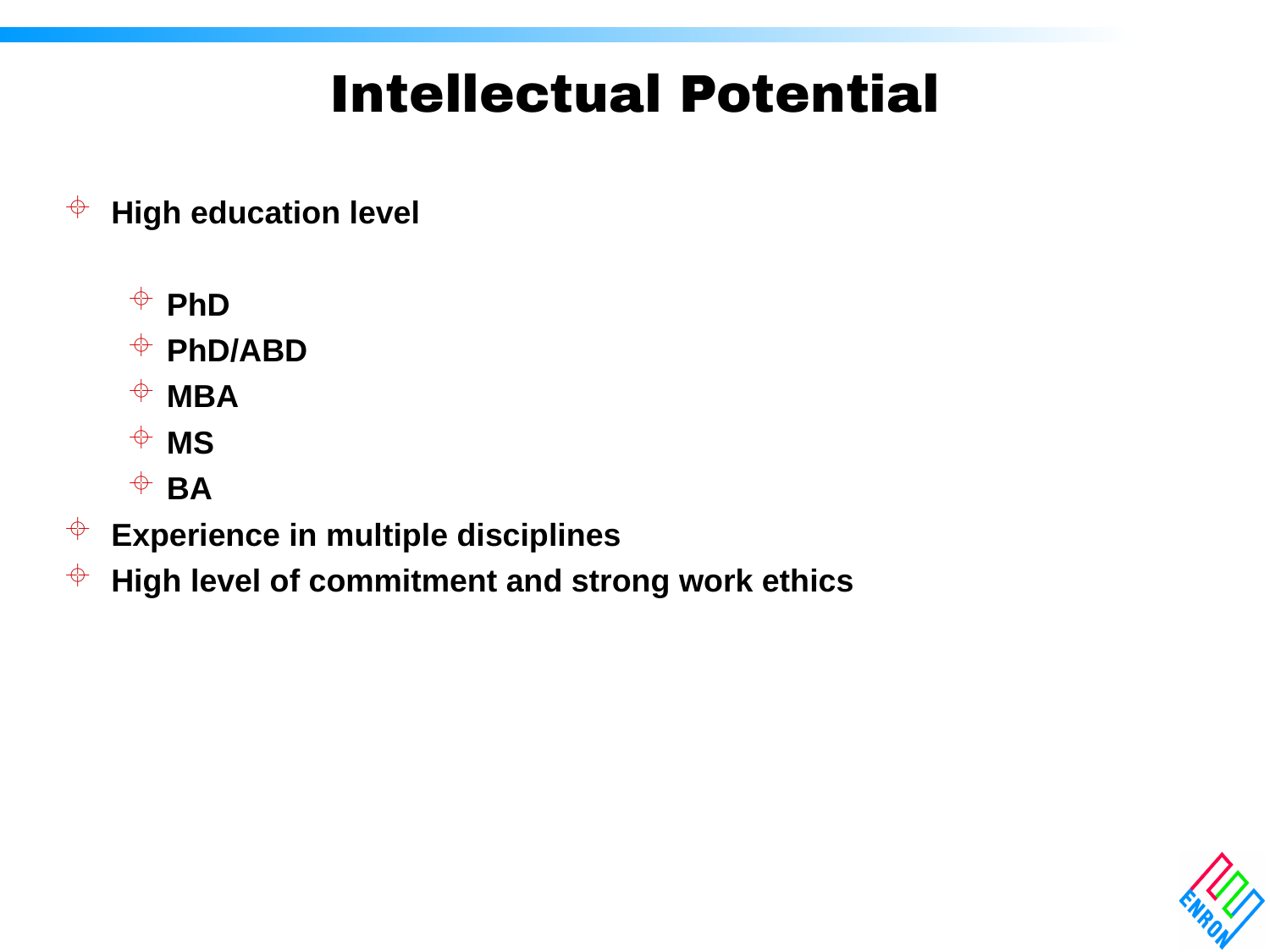

# Intellectual Potential
High education level

PhD
PhD/ABD
MBA
MS
BA
Experience in multiple disciplines
High level of commitment and strong work ethics